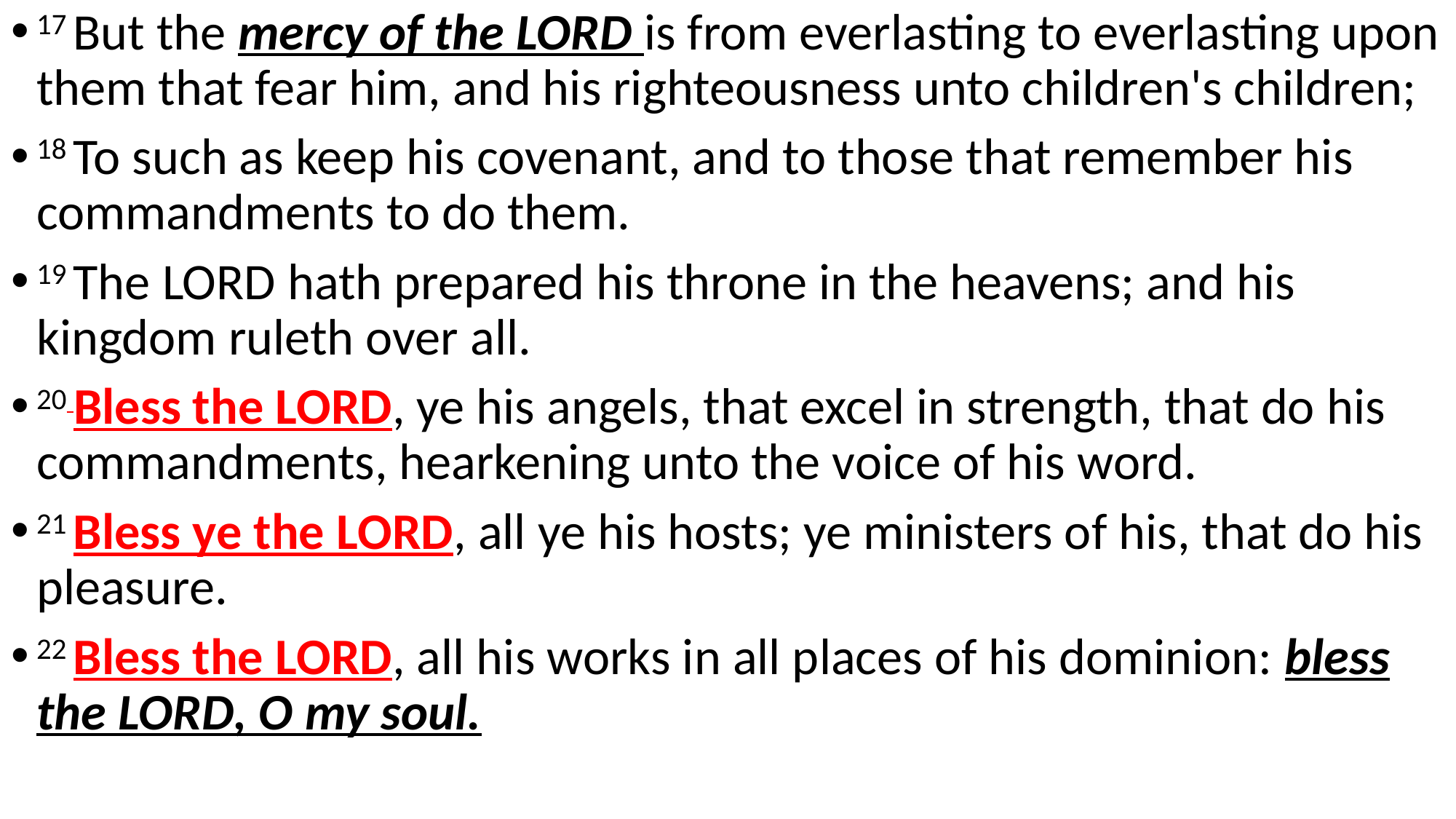

17 But the mercy of the Lord is from everlasting to everlasting upon them that fear him, and his righteousness unto children's children;
18 To such as keep his covenant, and to those that remember his commandments to do them.
19 The Lord hath prepared his throne in the heavens; and his kingdom ruleth over all.
20 Bless the Lord, ye his angels, that excel in strength, that do his commandments, hearkening unto the voice of his word.
21 Bless ye the Lord, all ye his hosts; ye ministers of his, that do his pleasure.
22 Bless the Lord, all his works in all places of his dominion: bless the Lord, O my soul.